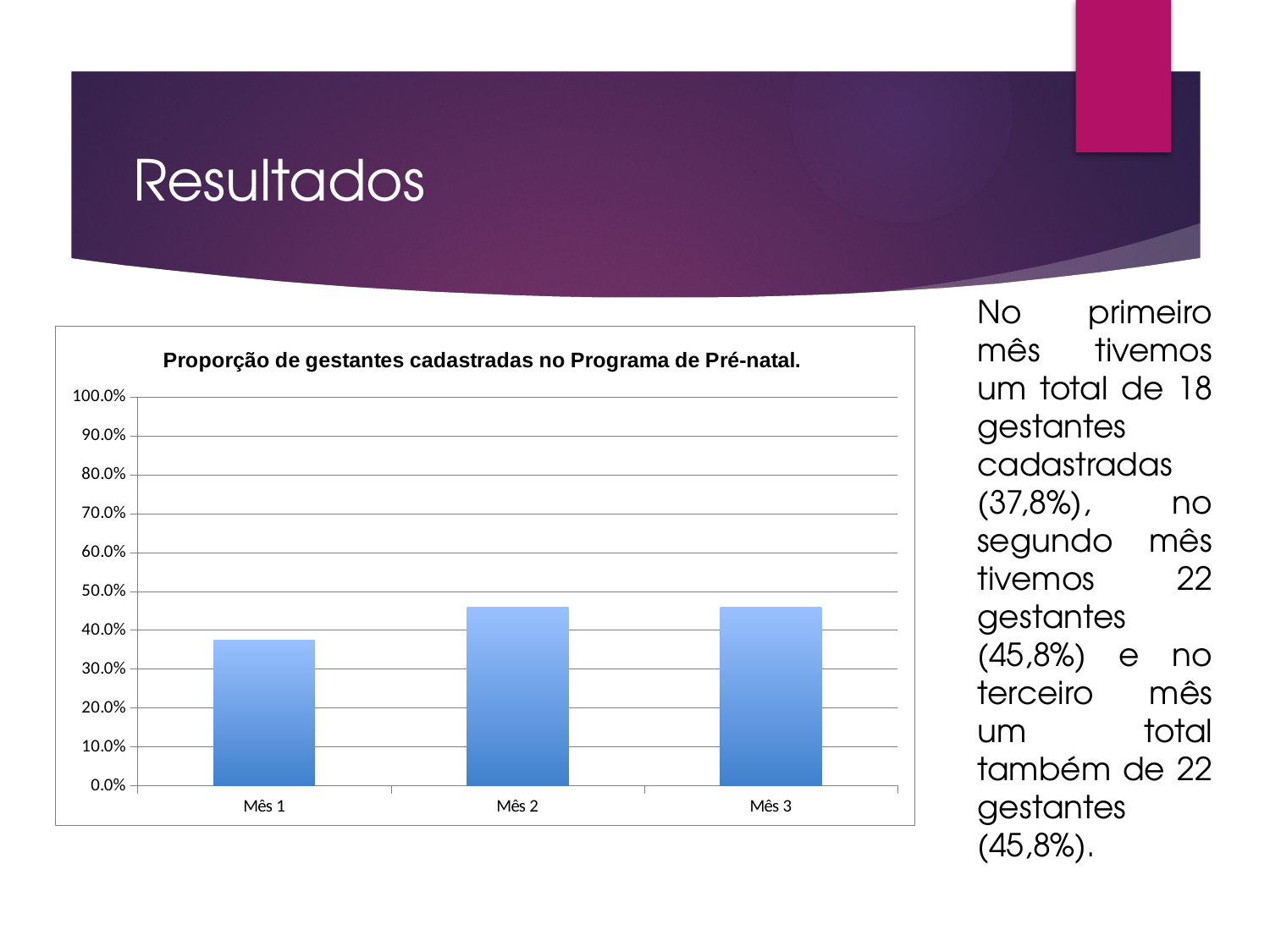

# Resultados
No primeiro mês tivemos um total de 18 gestantes cadastradas (37,8%), no segundo mês tivemos 22 gestantes (45,8%) e no terceiro mês um total também de 22 gestantes (45,8%).

### Chart:

| Category | Proporção de gestantes cadastradas no Programa de Pré-natal.  |
|---|---|
| Mês 1 | 0.375 |
| Mês 2 | 0.4583333333333333 |
| Mês 3 | 0.4583333333333333 |